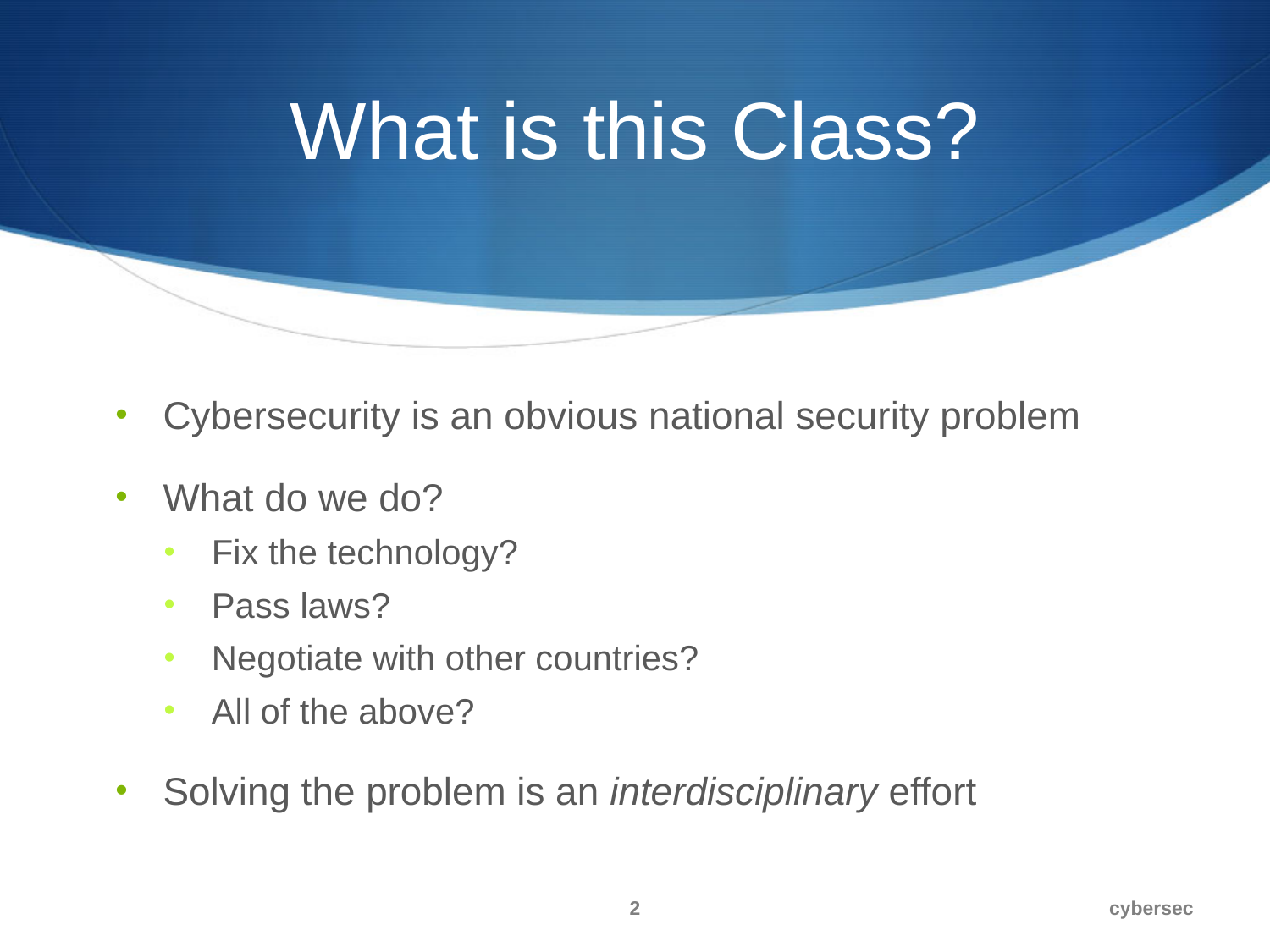

# What is this Class?
Cybersecurity is an obvious national security problem
What do we do?
Fix the technology?
Pass laws?
Negotiate with other countries?
All of the above?
Solving the problem is an interdisciplinary effort
2
cybersec